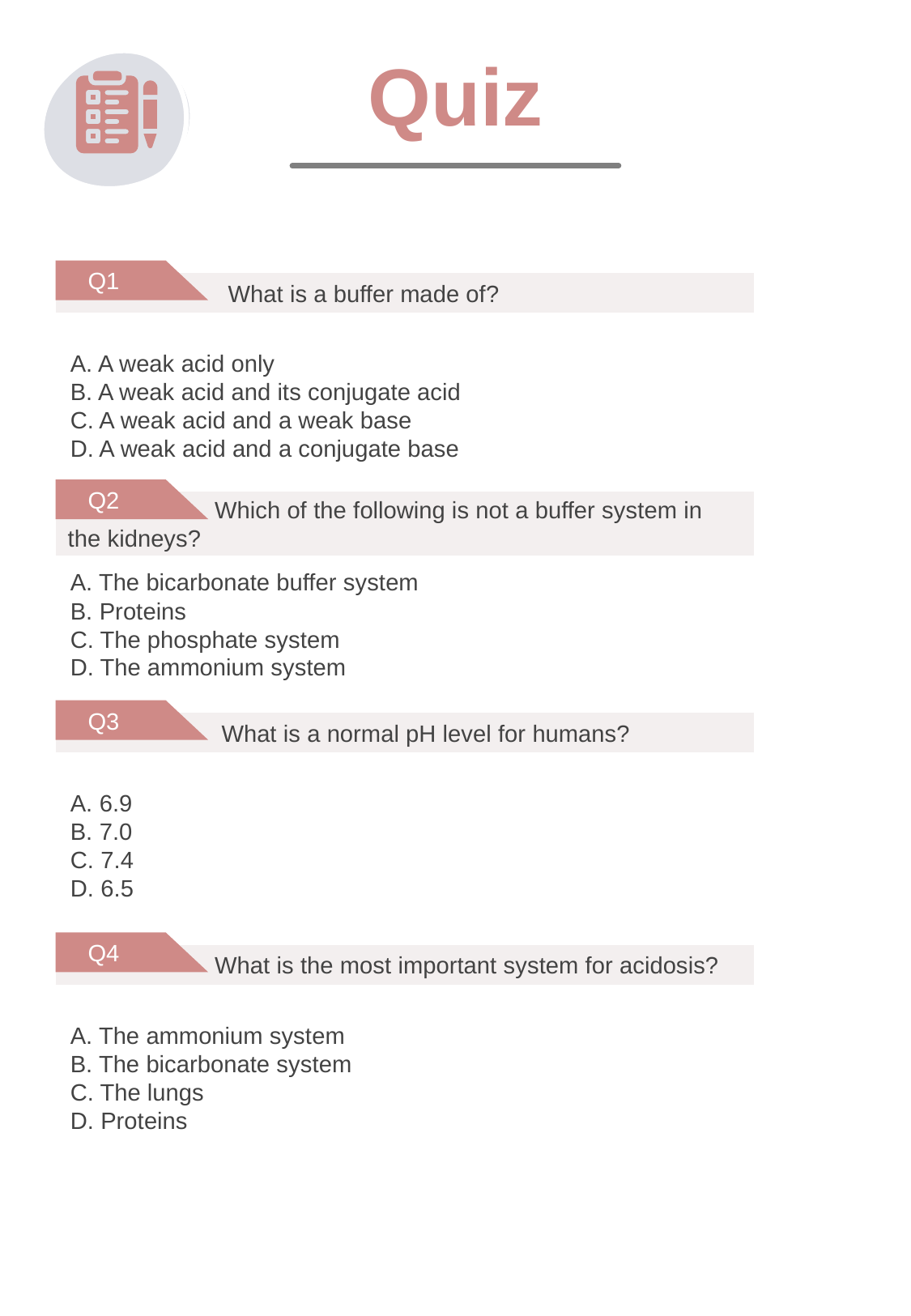

Quiz

   Q1
                        What is a buffer made of?
A. A weak acid only
B. A weak acid and its conjugate acid
C. A weak acid and a weak base
D. A weak acid and a conjugate base
   Q2
                      Which of the following is not a buffer system in the kidneys?
A. The bicarbonate buffer system
B. Proteins
C. The phosphate system
D. The ammonium system
   Q3
                       What is a normal pH level for humans?
A. 6.9
B. 7.0
C. 7.4
D. 6.5
   Q4
                      What is the most important system for acidosis?
A. The ammonium system
B. The bicarbonate system
C. The lungs
D. Proteins